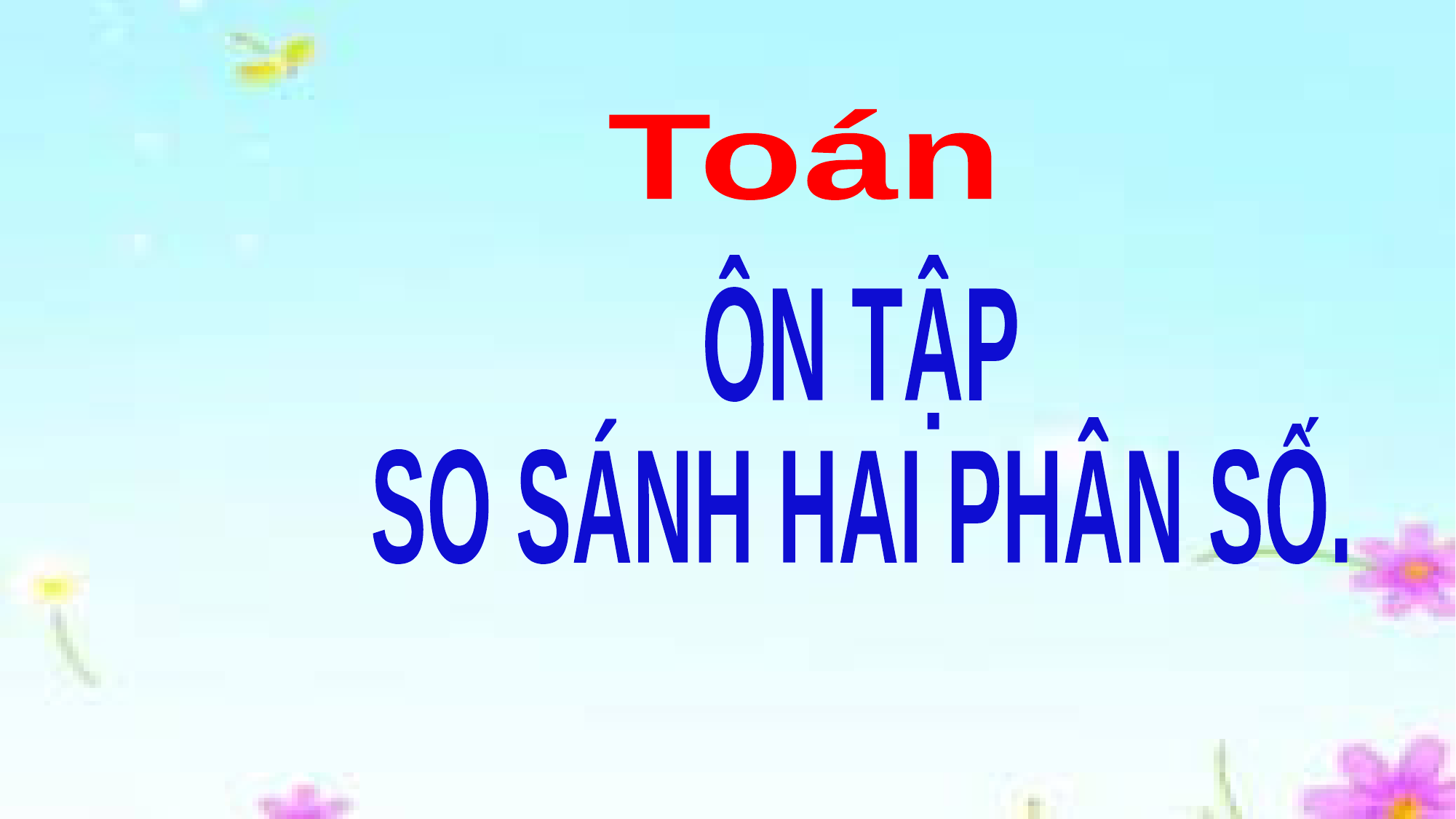

Toán
ÔN TẬP
SO SÁNH HAI PHÂN SỐ.